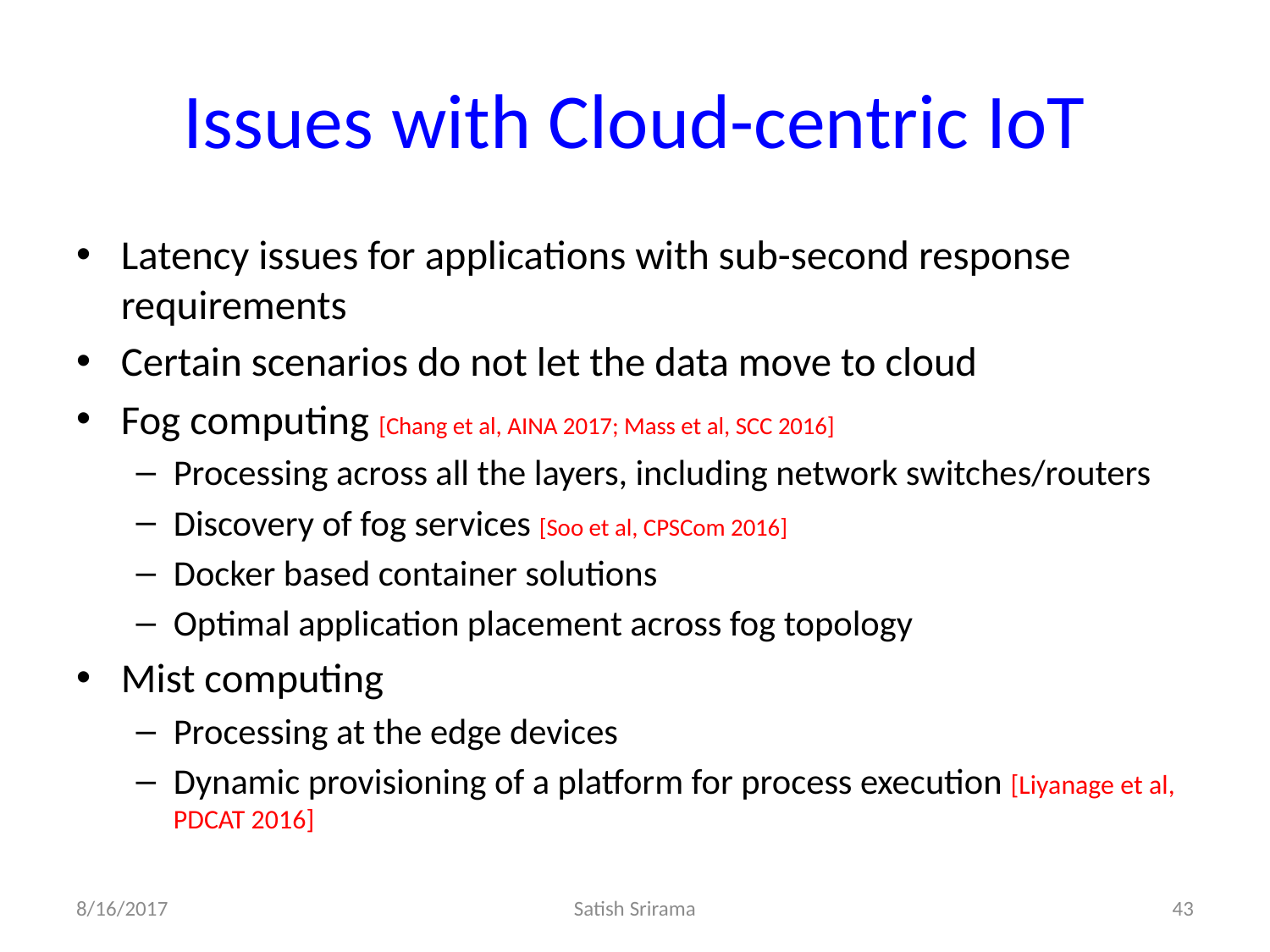

# Issues with Cloud-centric IoT
Latency issues for applications with sub-second response requirements
Certain scenarios do not let the data move to cloud
Fog computing [Chang et al, AINA 2017; Mass et al, SCC 2016]
Processing across all the layers, including network switches/routers
Discovery of fog services [Soo et al, CPSCom 2016]
Docker based container solutions
Optimal application placement across fog topology
Mist computing
Processing at the edge devices
Dynamic provisioning of a platform for process execution [Liyanage et al, PDCAT 2016]

8/16/2017
Satish Srirama
43